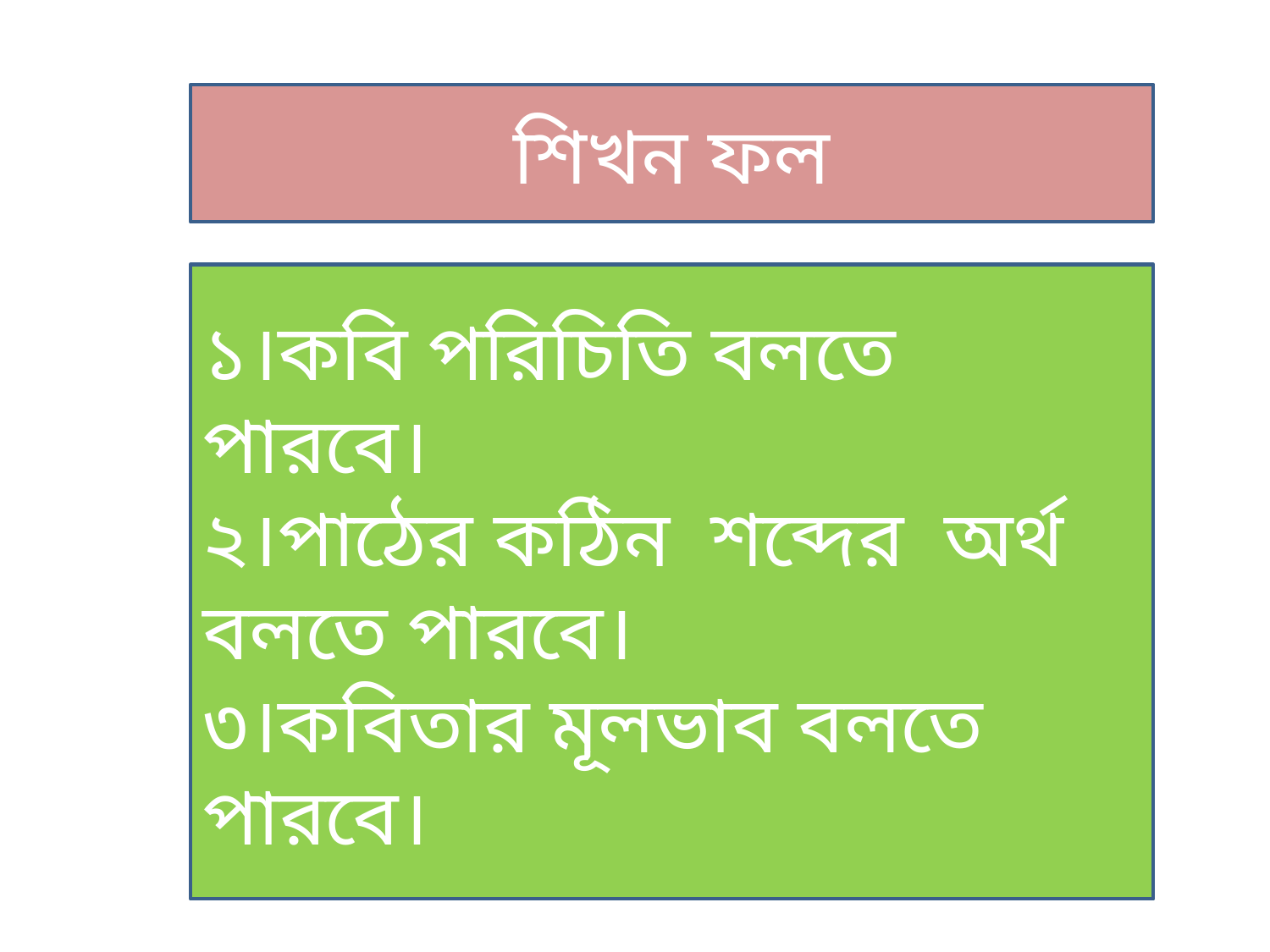

শিখন ফল
১।কবি পরিচিতি বলতে পারবে।
২।পাঠের কঠিন  শব্দের  অর্থ বলতে পারবে।
৩।কবিতার মূলভাব বলতে পারবে।